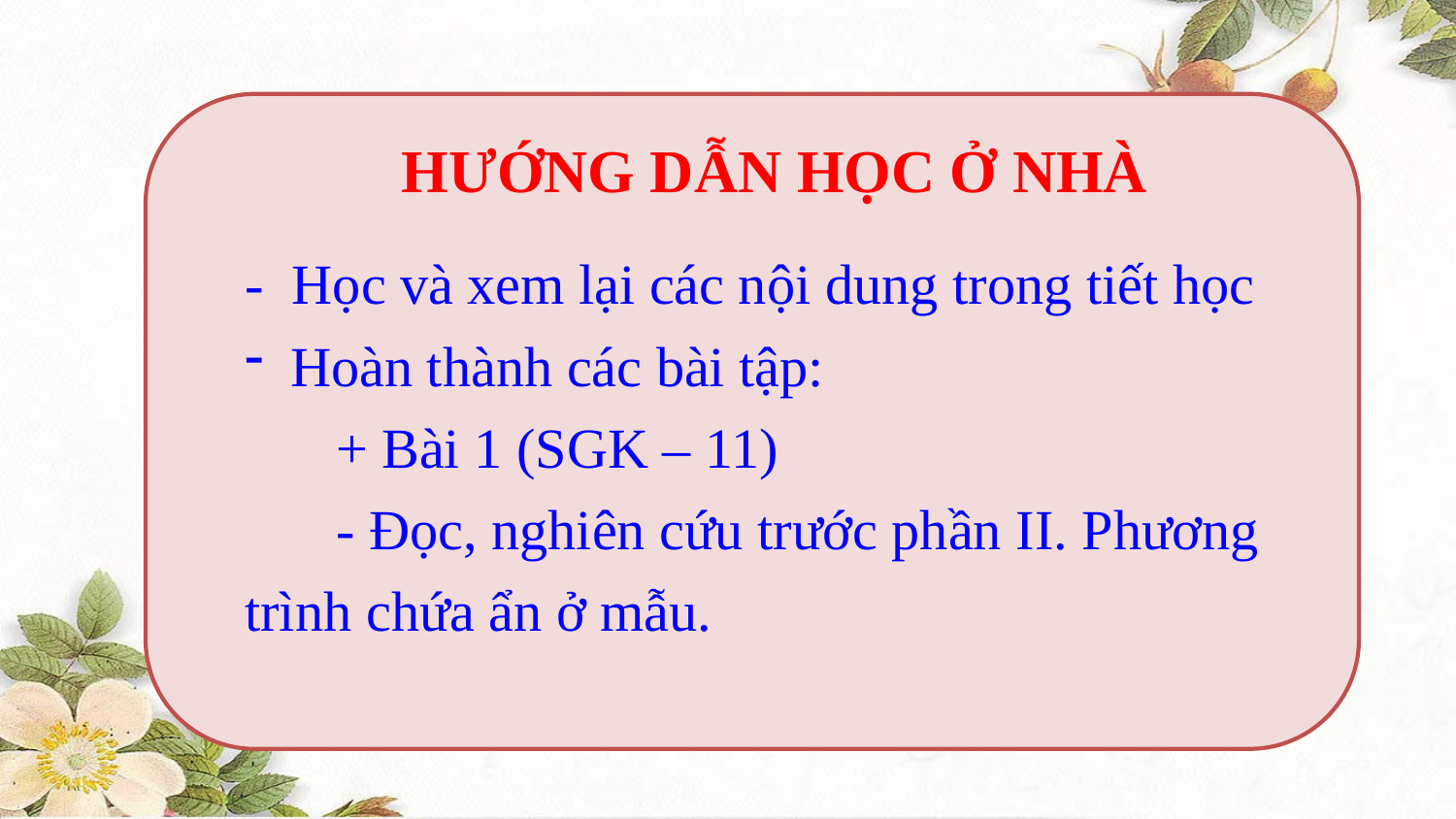

HƯỚNG DẪN HỌC Ở NHÀ
-  Học và xem lại các nội dung trong tiết học
Hoàn thành các bài tập:
+ Bài 1 (SGK – 11)
- Đọc, nghiên cứu trước phần II. Phương trình chứa ẩn ở mẫu.